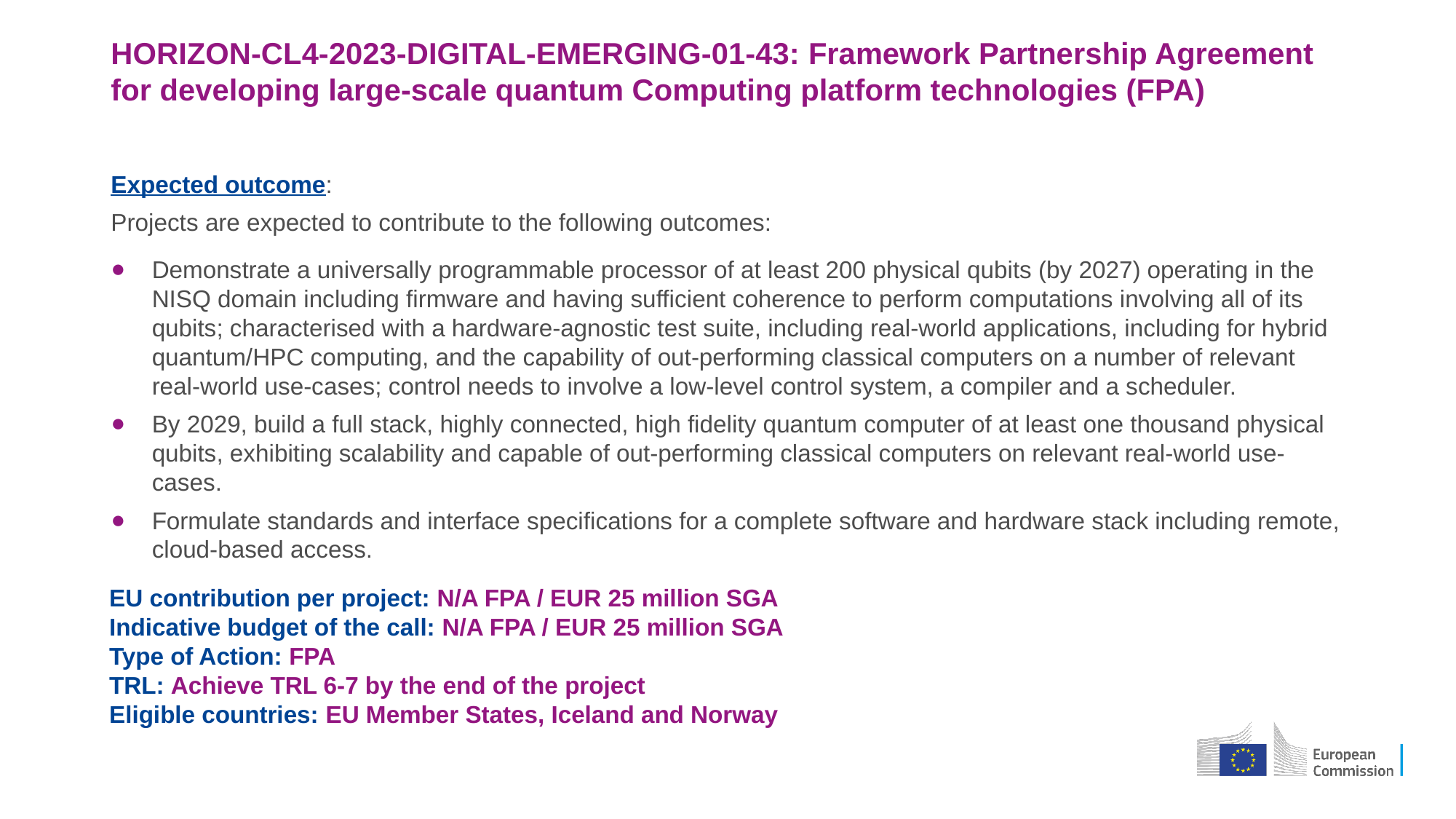

# HORIZON-CL4-2023-DIGITAL-EMERGING-01-43: Framework Partnership Agreement for developing large-scale quantum Computing platform technologies (FPA)
Expected outcome:
Projects are expected to contribute to the following outcomes:
Demonstrate a universally programmable processor of at least 200 physical qubits (by 2027) operating in the NISQ domain including firmware and having sufficient coherence to perform computations involving all of its qubits; characterised with a hardware-agnostic test suite, including real-world applications, including for hybrid quantum/HPC computing, and the capability of out-performing classical computers on a number of relevant real-world use-cases; control needs to involve a low-level control system, a compiler and a scheduler.
By 2029, build a full stack, highly connected, high fidelity quantum computer of at least one thousand physical qubits, exhibiting scalability and capable of out-performing classical computers on relevant real-world use-cases.
Formulate standards and interface specifications for a complete software and hardware stack including remote, cloud-based access.
EU contribution per project: N/A FPA / EUR 25 million SGA
Indicative budget of the call: N/A FPA / EUR 25 million SGA
Type of Action: FPA
TRL: Achieve TRL 6-7 by the end of the project
Eligible countries: EU Member States, Iceland and Norway